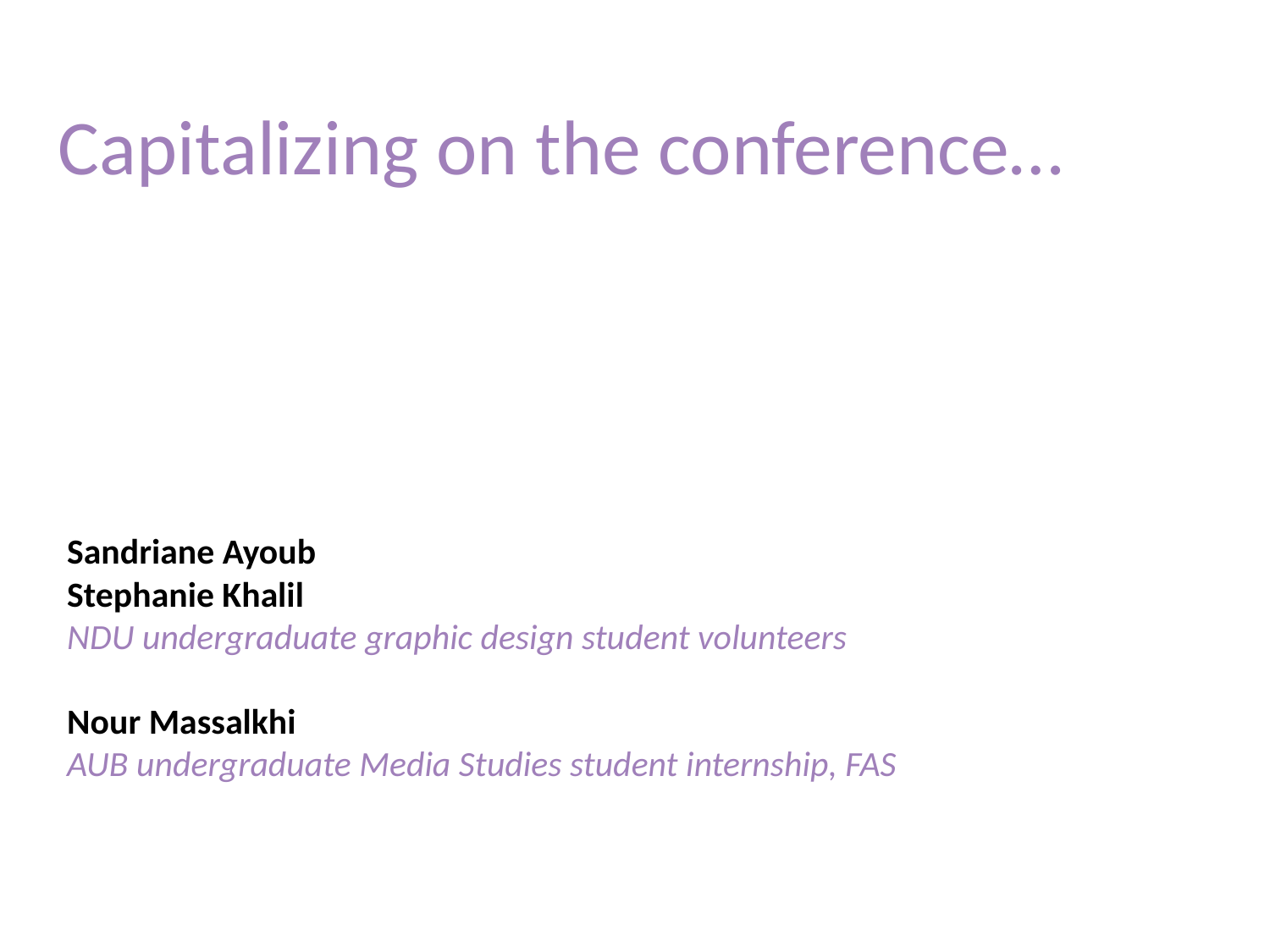

# Capitalizing on the conference…

Sandriane Ayoub
Stephanie Khalil
NDU undergraduate graphic design student volunteers

Nour Massalkhi
AUB undergraduate Media Studies student internship, FAS